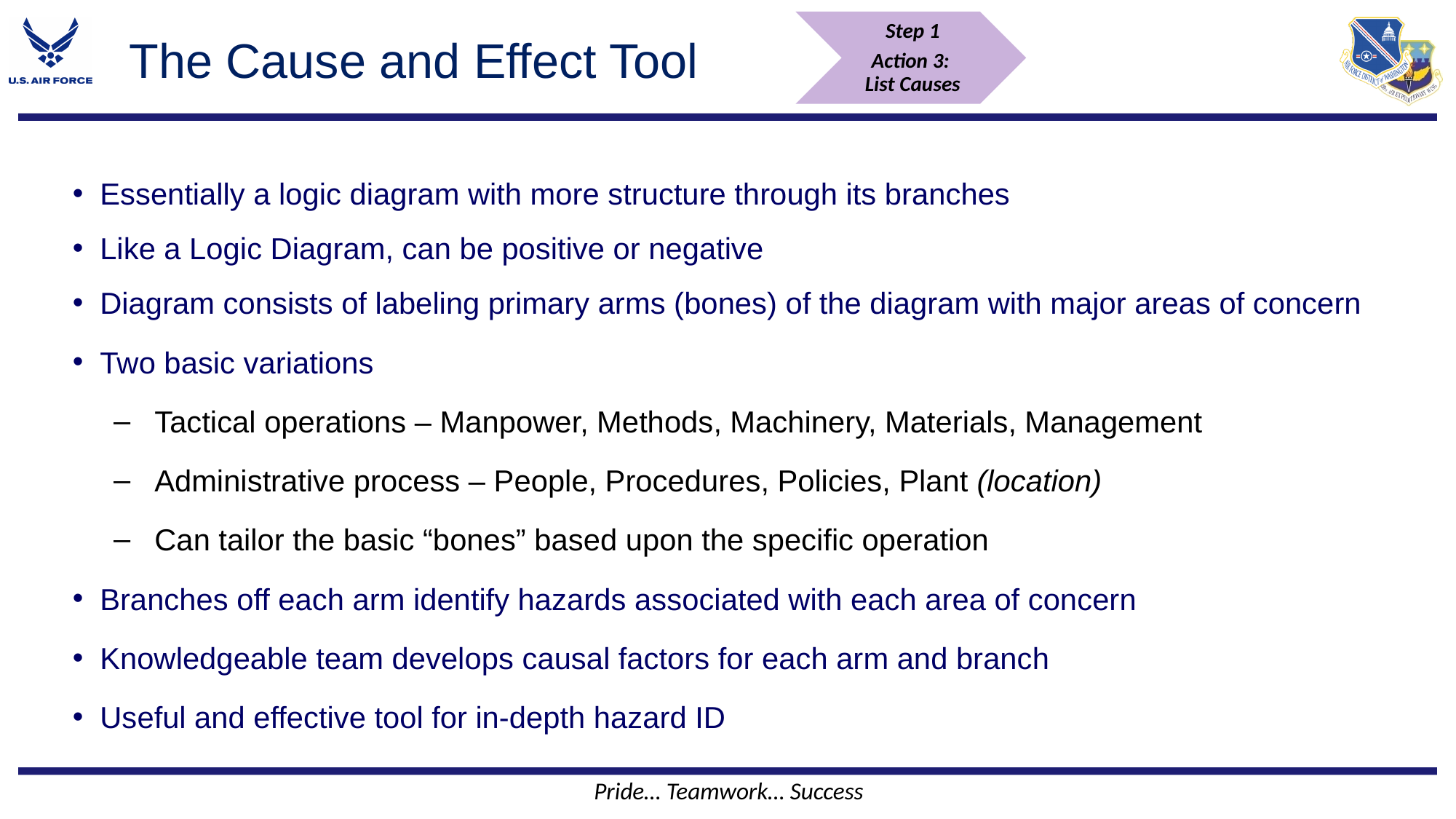

Step 1
Action 3:
List Causes
# The Cause and Effect Tool
Essentially a logic diagram with more structure through its branches
Like a Logic Diagram, can be positive or negative
Diagram consists of labeling primary arms (bones) of the diagram with major areas of concern
Two basic variations
Tactical operations ‒ Manpower, Methods, Machinery, Materials, Management
Administrative process – People, Procedures, Policies, Plant (location)
Can tailor the basic “bones” based upon the specific operation
Branches off each arm identify hazards associated with each area of concern
Knowledgeable team develops causal factors for each arm and branch
Useful and effective tool for in-depth hazard ID